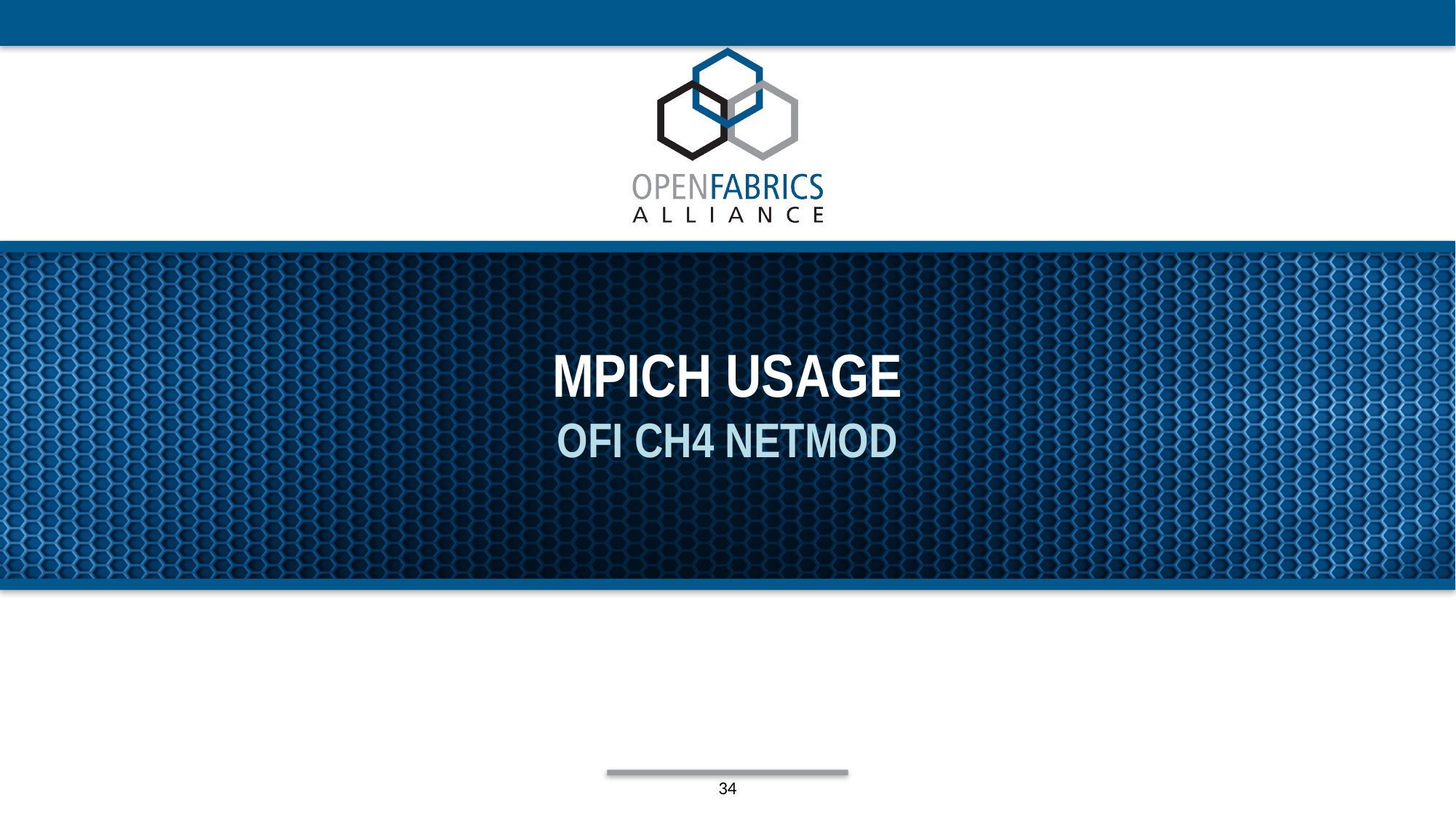

# mpiCH usage OFI Ch4 netmod
34